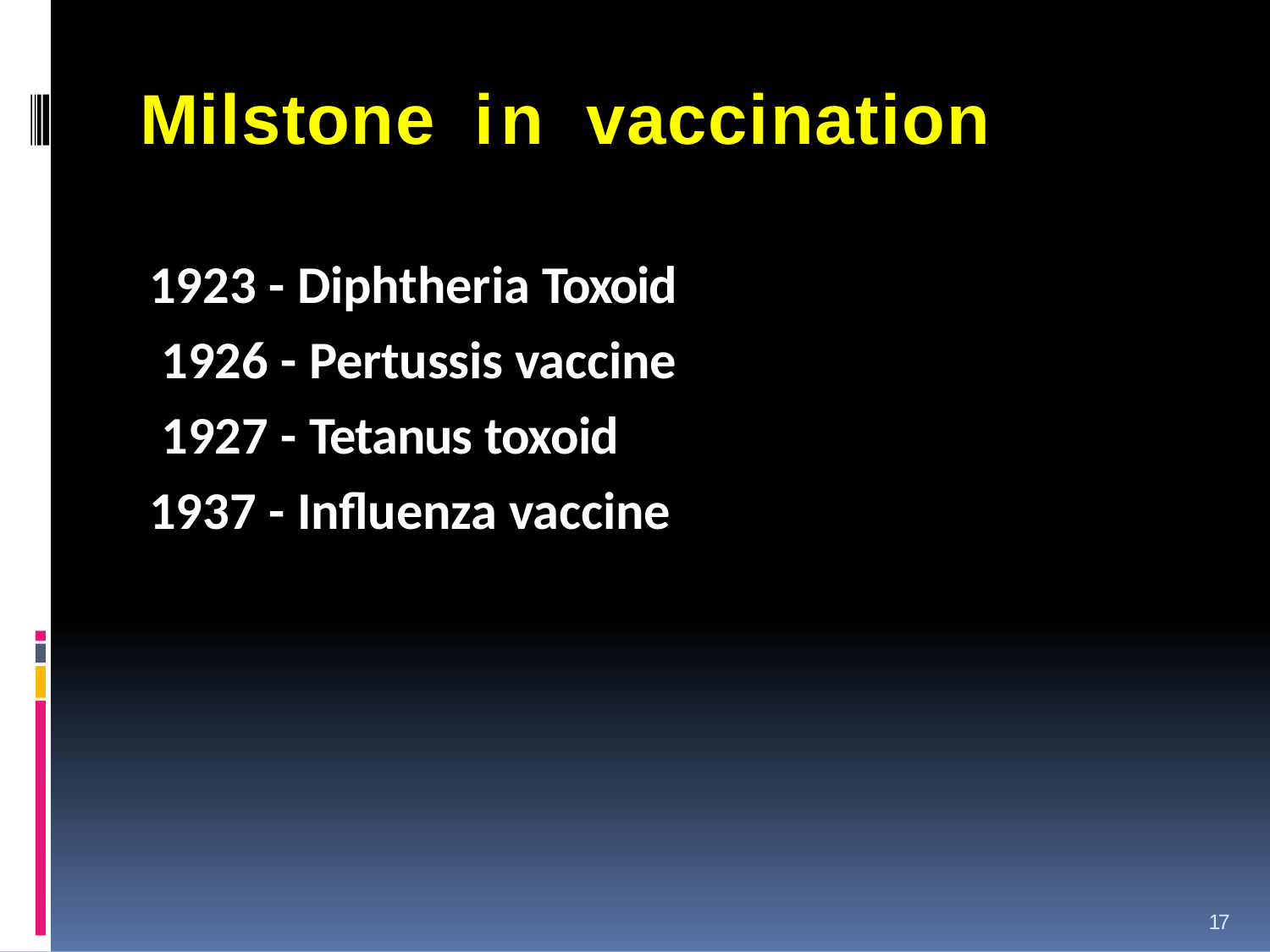

# Milstone	in	vaccination
1923 - Diphtheria Toxoid  1926 - Pertussis vaccine  1927 - Tetanus toxoid  1937 - Influenza vaccine
17